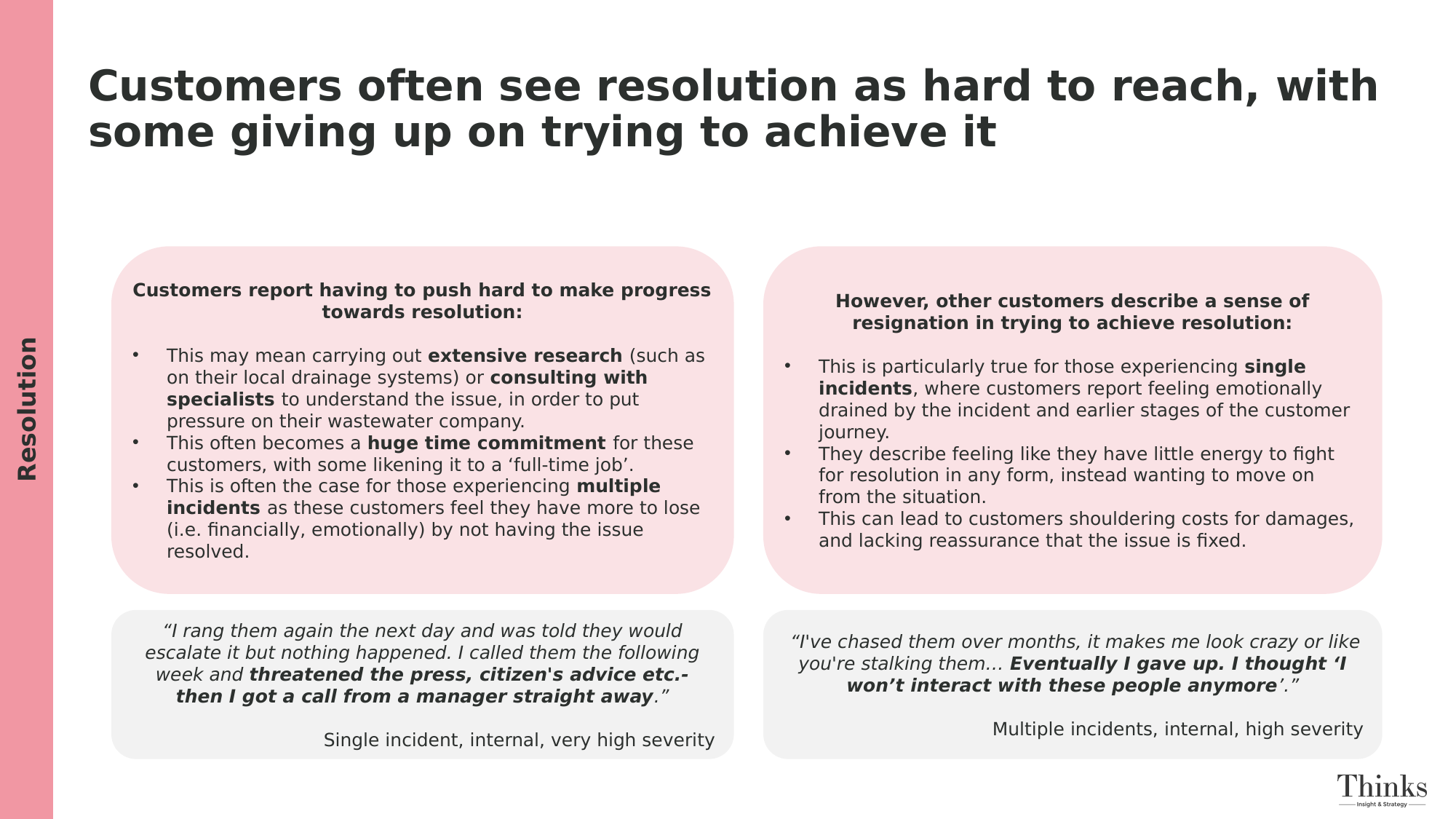

Resolution
# Customers often see resolution as hard to reach, with some giving up on trying to achieve it
Customers report having to push hard to make progress towards resolution:

This may mean carrying out extensive research (such as on their local drainage systems) or consulting with specialists to understand the issue, in order to put pressure on their wastewater company.
This often becomes a huge time commitment for these customers, with some likening it to a ‘full-time job’.
This is often the case for those experiencing multiple incidents as these customers feel they have more to lose (i.e. financially, emotionally) by not having the issue resolved.
However, other customers describe a sense of resignation in trying to achieve resolution:

This is particularly true for those experiencing single incidents, where customers report feeling emotionally drained by the incident and earlier stages of the customer journey.
They describe feeling like they have little energy to fight for resolution in any form, instead wanting to move on from the situation.
This can lead to customers shouldering costs for damages, and lacking reassurance that the issue is fixed.
“I rang them again the next day and was told they would escalate it but nothing happened. I called them the following week and threatened the press, citizen's advice etc.- then I got a call from a manager straight away.”

Single incident, internal, very high severity
 “I've chased them over months, it makes me look crazy or like you're stalking them… Eventually I gave up. I thought ‘I won’t interact with these people anymore’.”

Multiple incidents, internal, high severity
48